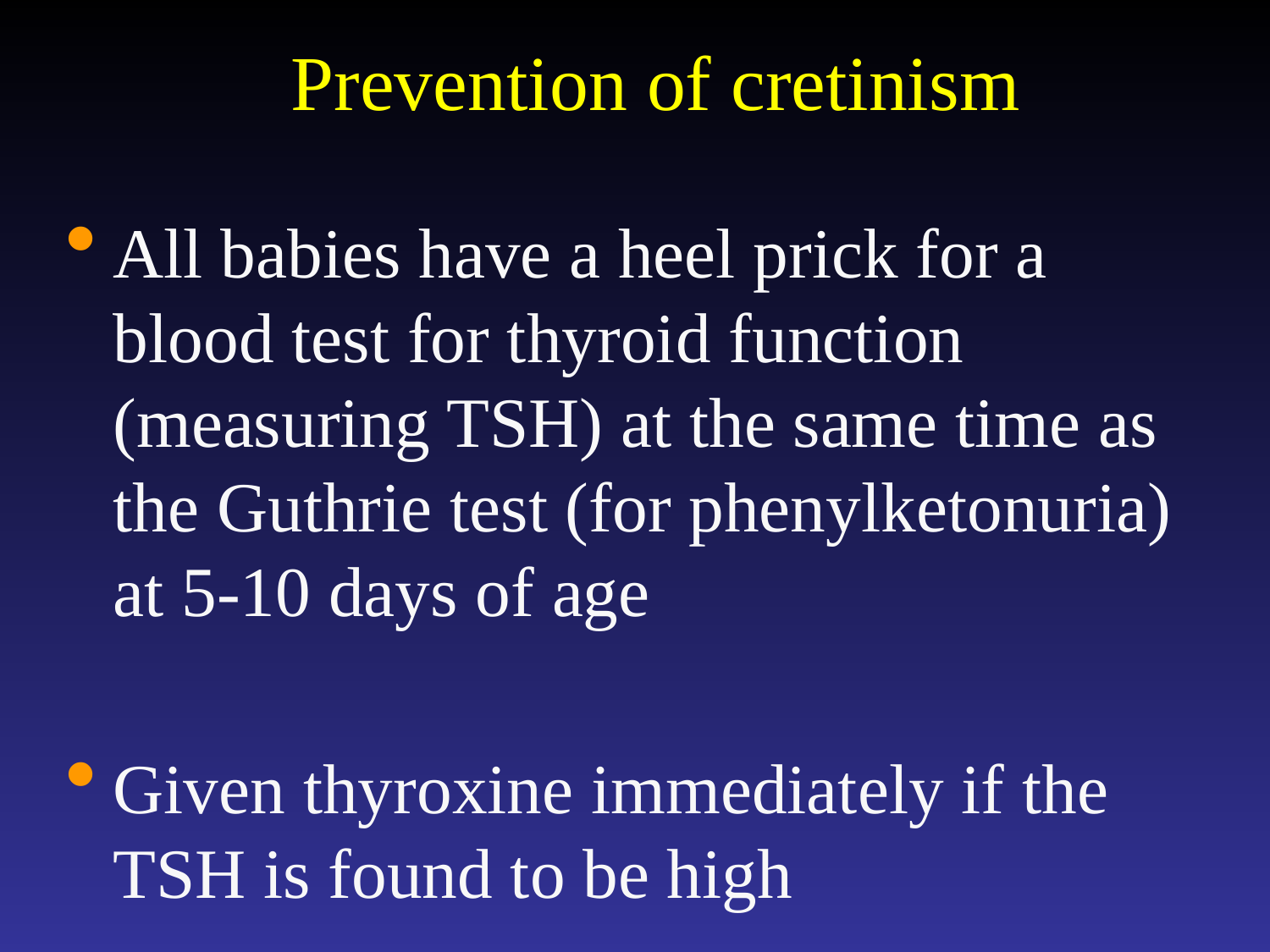

# Prevention of cretinism
All babies have a heel prick for a blood test for thyroid function (measuring TSH) at the same time as the Guthrie test (for phenylketonuria) at 5-10 days of age

Given thyroxine immediately if the  TSH is found to be high